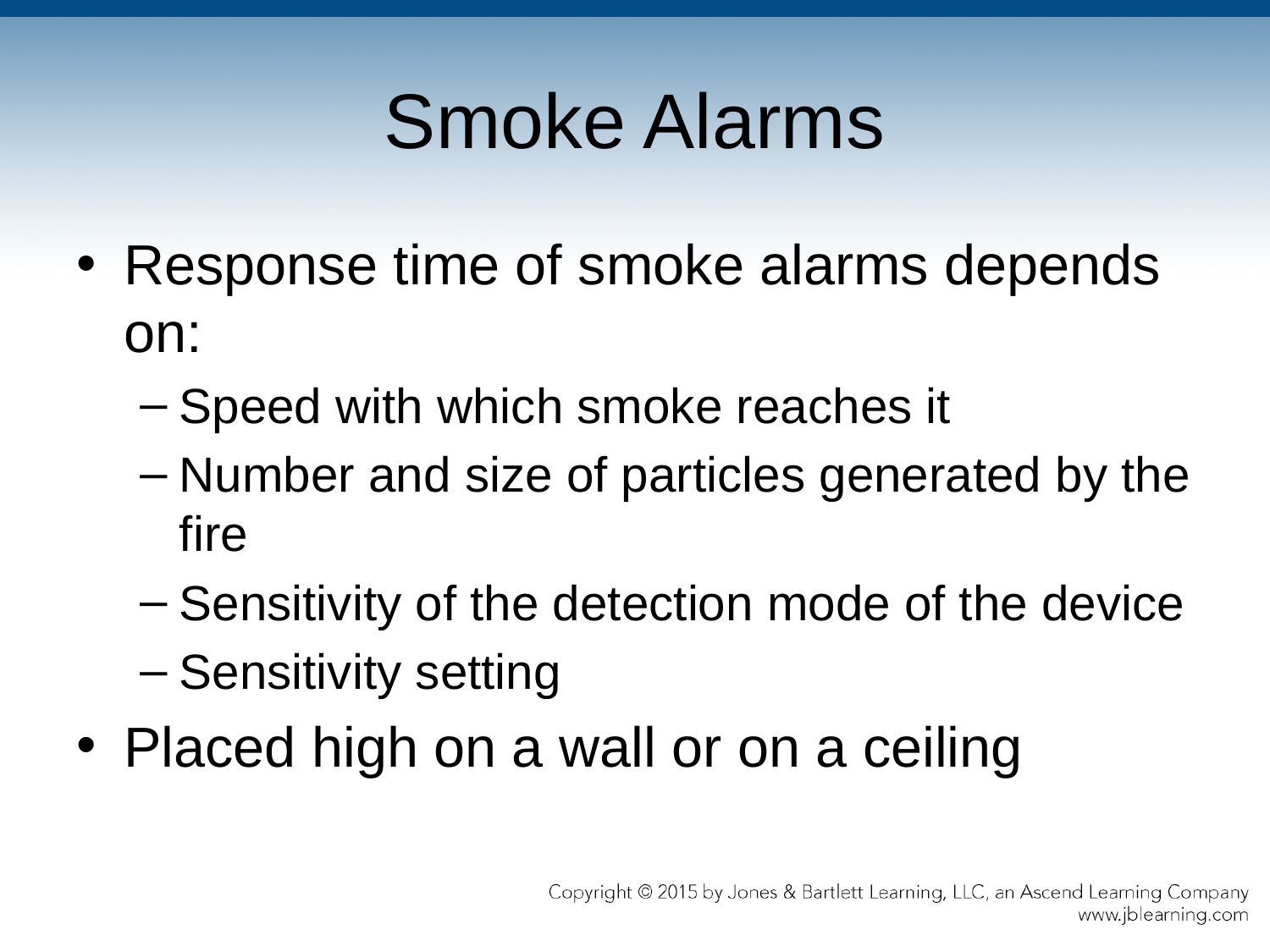

# Smoke Alarms
Response time of smoke alarms depends on:
Speed with which smoke reaches it
Number and size of particles generated by the fire
Sensitivity of the detection mode of the device
Sensitivity setting
Placed high on a wall or on a ceiling